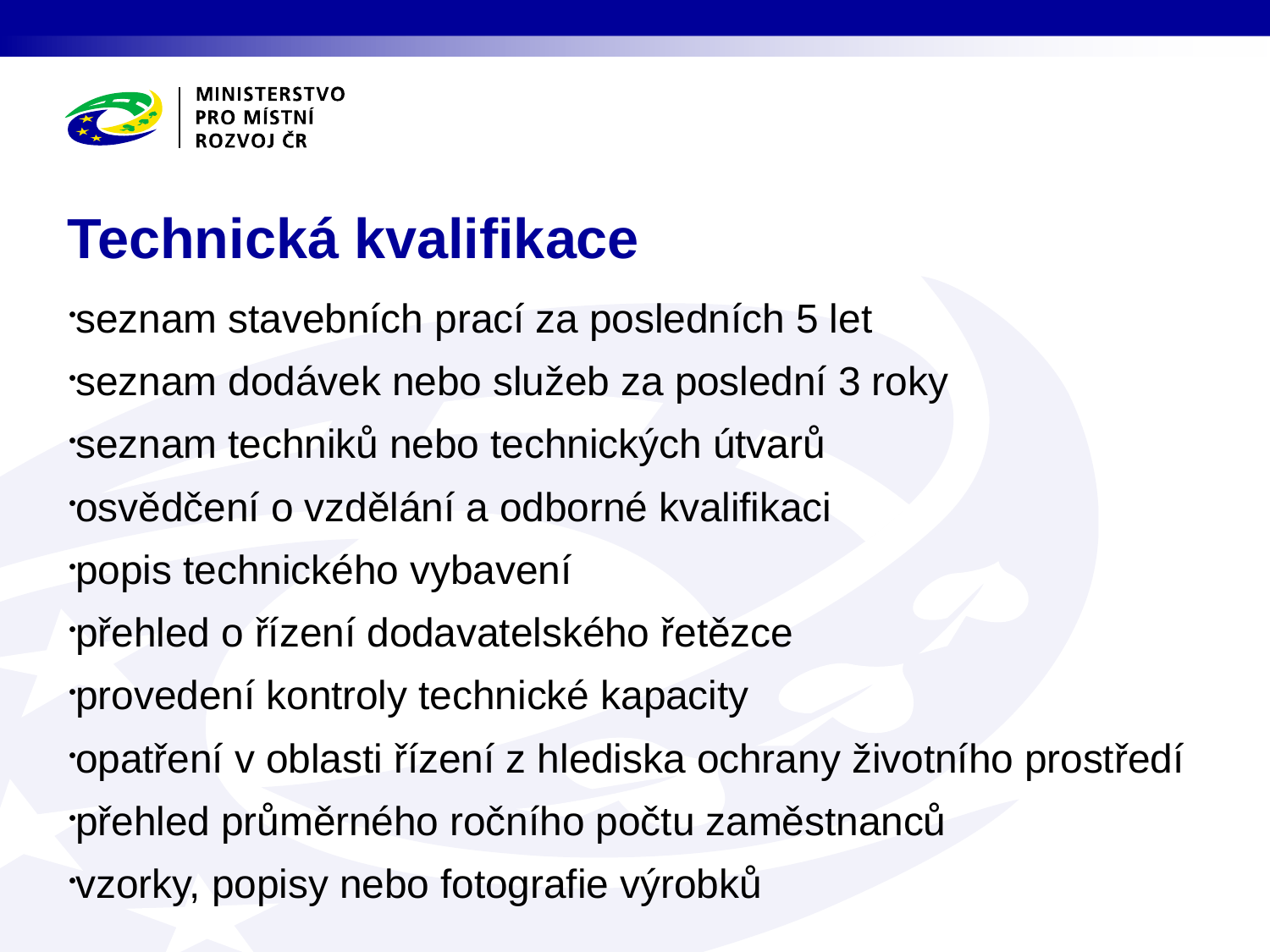

# Technická kvalifikace
seznam stavebních prací za posledních 5 let
seznam dodávek nebo služeb za poslední 3 roky
seznam techniků nebo technických útvarů
osvědčení o vzdělání a odborné kvalifikaci
popis technického vybavení
přehled o řízení dodavatelského řetězce
provedení kontroly technické kapacity
opatření v oblasti řízení z hlediska ochrany životního prostředí
přehled průměrného ročního počtu zaměstnanců
vzorky, popisy nebo fotografie výrobků